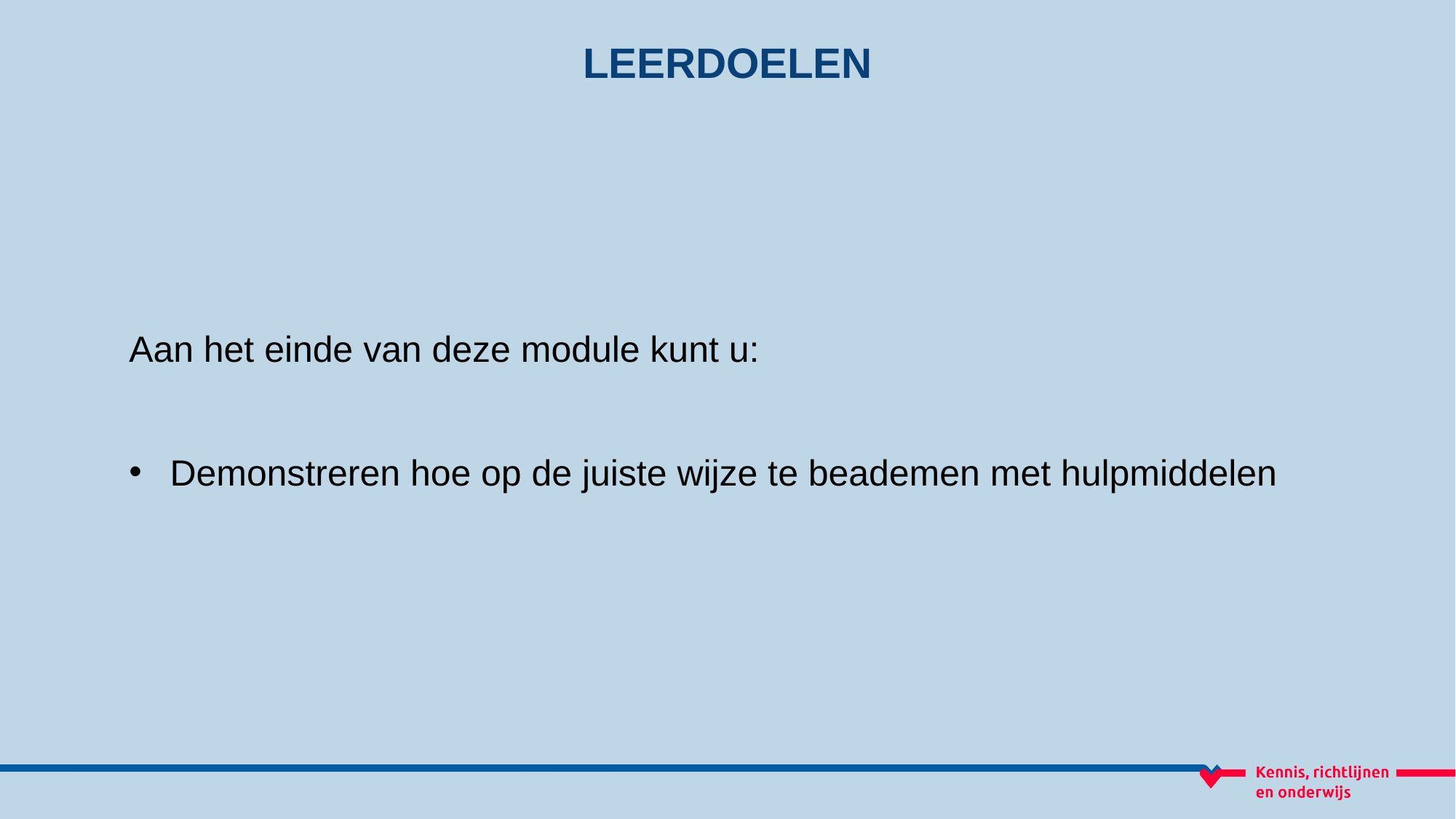

LEERDOELEN
Aan het einde van deze module kunt u:

Demonstreren hoe op de juiste wijze te beademen met hulpmiddelen